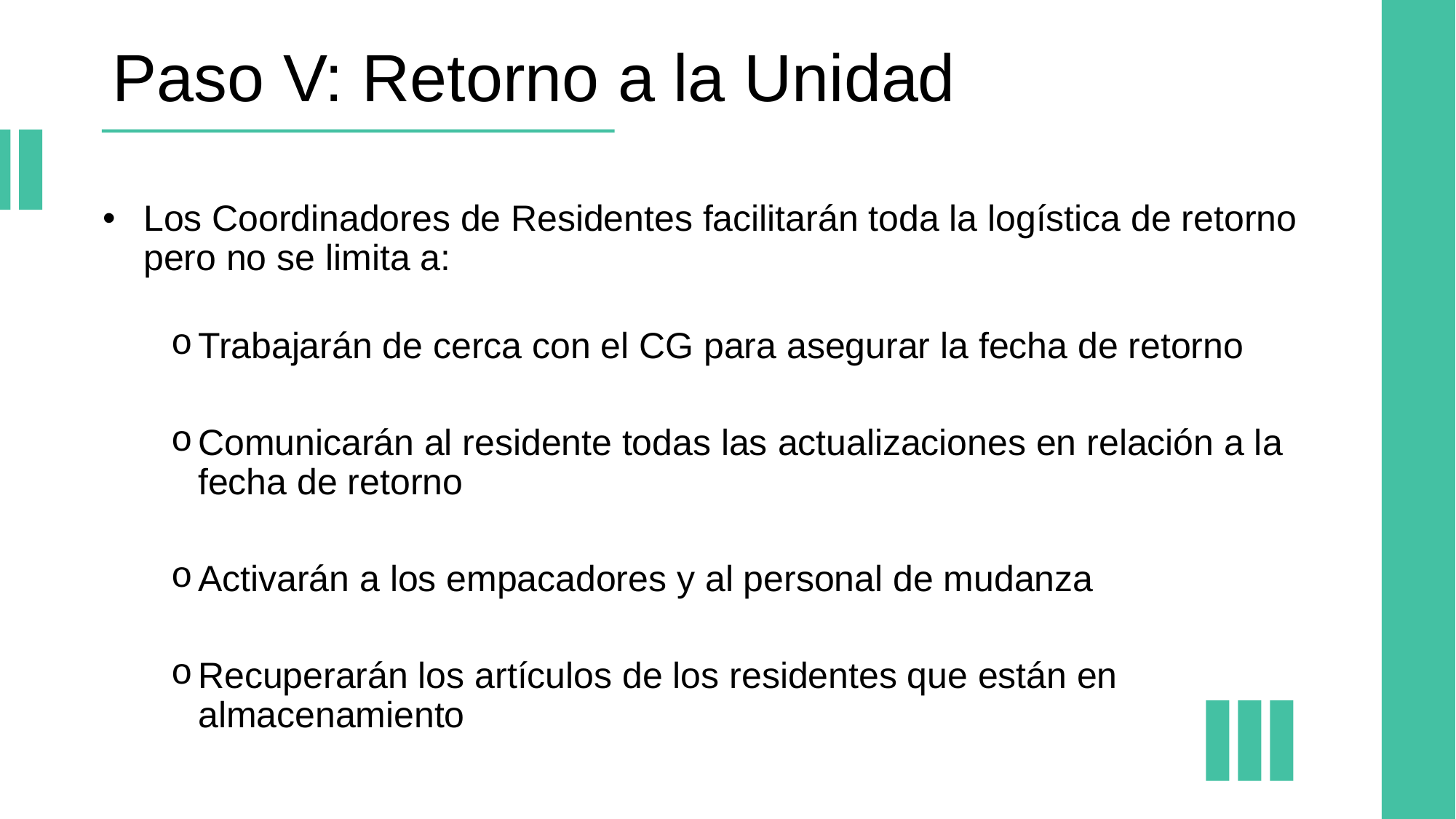

Paso V: Retorno a la Unidad

Los Coordinadores de Residentes facilitarán toda la logística de retorno pero no se limita a:

Trabajarán de cerca con el CG para asegurar la fecha de retorno

Comunicarán al residente todas las actualizaciones en relación a la fecha de retorno

Activarán a los empacadores y al personal de mudanza

Recuperarán los artículos de los residentes que están en almacenamiento